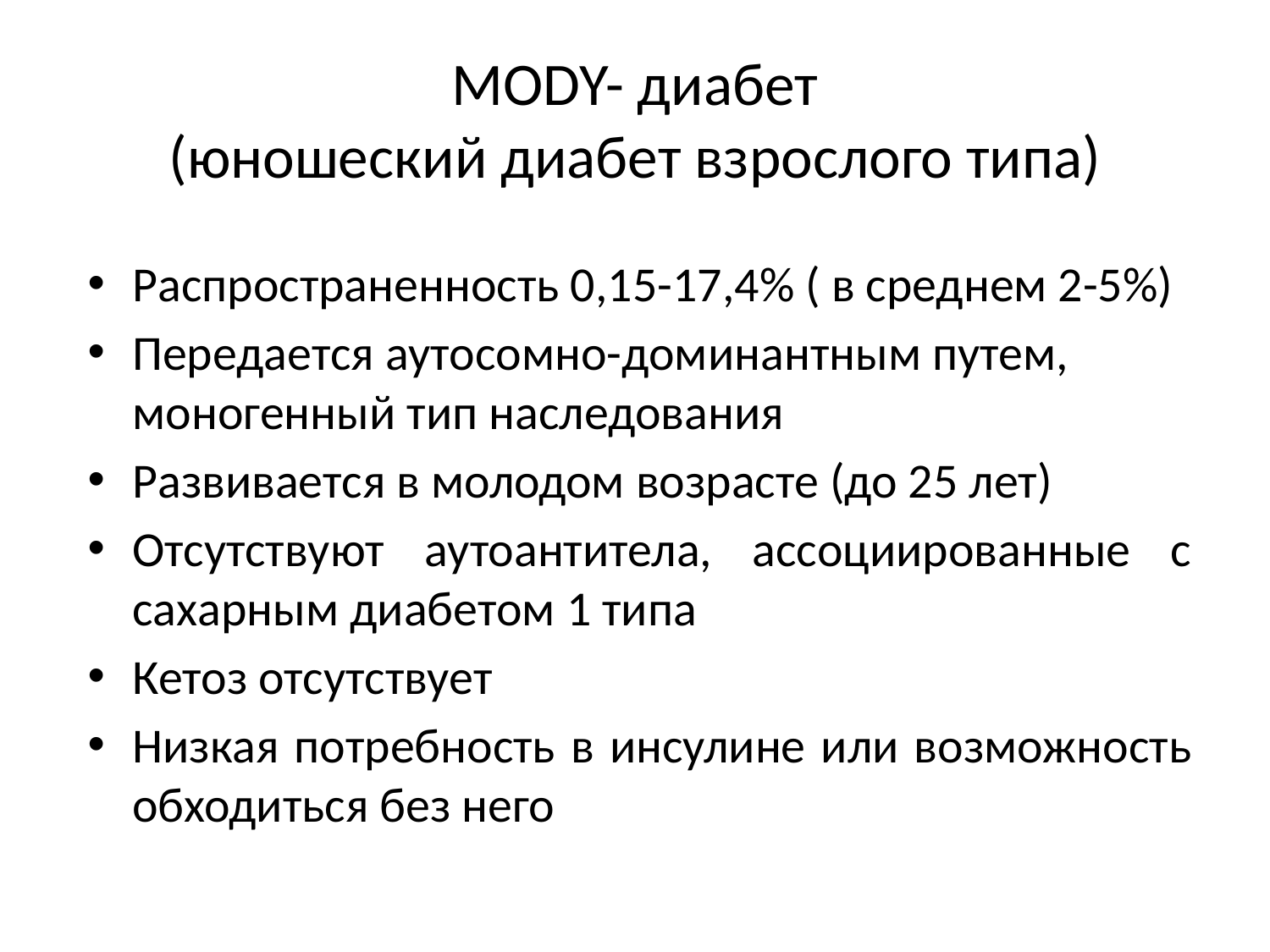

# MODY- диабет (юношеский диабет взрослого типа)
Распространенность 0,15-17,4% ( в среднем 2-5%)
Передается аутосомно-доминантным путем, моногенный тип наследования
Развивается в молодом возрасте (до 25 лет)
Отсутствуют аутоантитела, ассоциированные с сахарным диабетом 1 типа
Кетоз отсутствует
Низкая потребность в инсулине или возможность обходиться без него